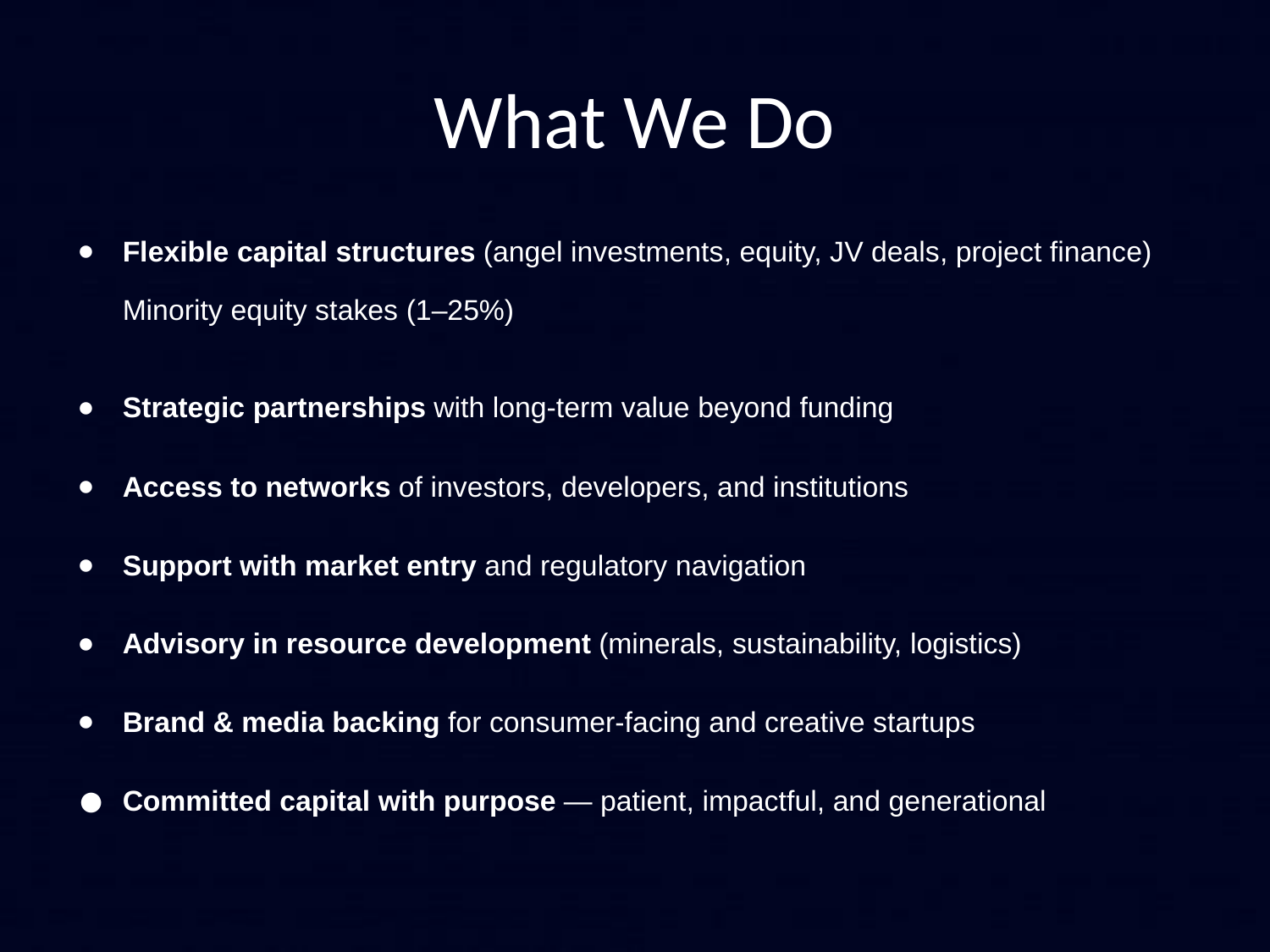

# What We Do
Flexible capital structures (angel investments, equity, JV deals, project finance)
Minority equity stakes (1–25%)
Strategic partnerships with long-term value beyond funding
Access to networks of investors, developers, and institutions
Support with market entry and regulatory navigation
Advisory in resource development (minerals, sustainability, logistics)
Brand & media backing for consumer-facing and creative startups
Committed capital with purpose — patient, impactful, and generational